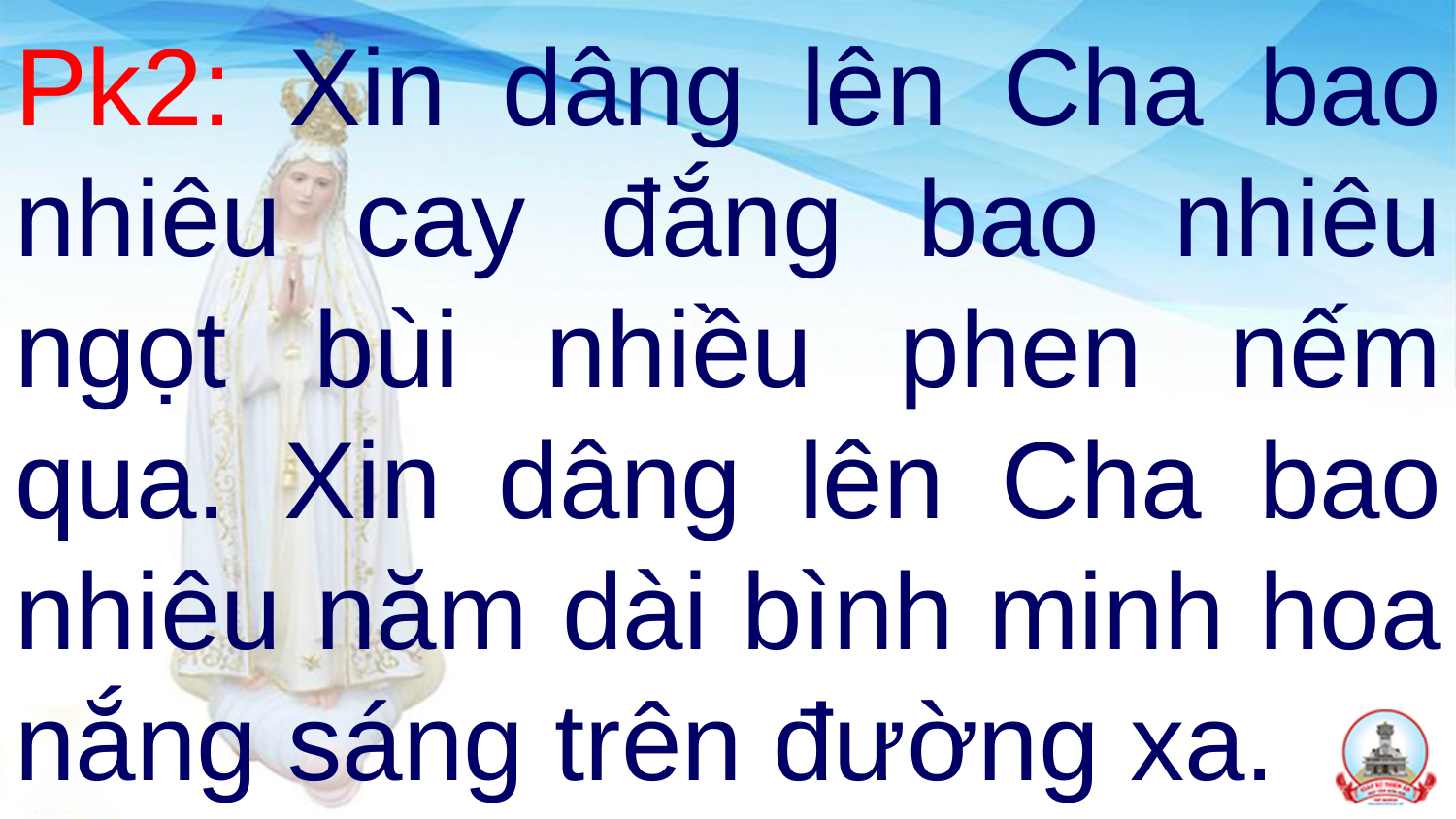

# Pk2: Xin dâng lên Cha bao nhiêu cay đắng bao nhiêu ngọt bùi nhiều phen nếm qua. Xin dâng lên Cha bao nhiêu năm dài bình minh hoa nắng sáng trên đường xa.